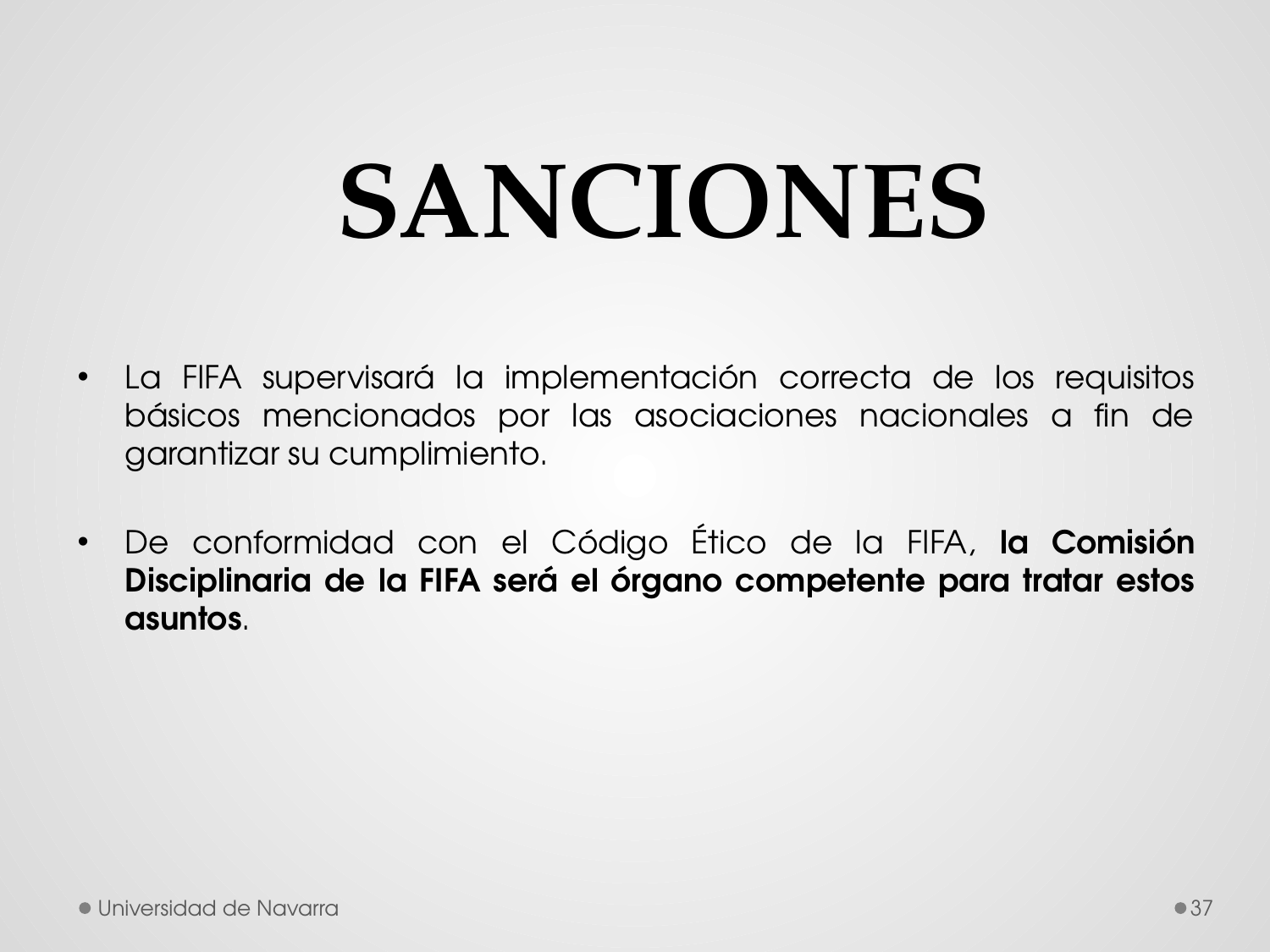

# SANCIONES

La FIFA supervisará la implementación correcta de los requisitos básicos mencionados por las asociaciones nacionales a fin de garantizar su cumplimiento.

De conformidad con el Código Ético de la FIFA, la Comisión Disciplinaria de la FIFA será el órgano competente para tratar estos asuntos.

Universidad de Navarra
37